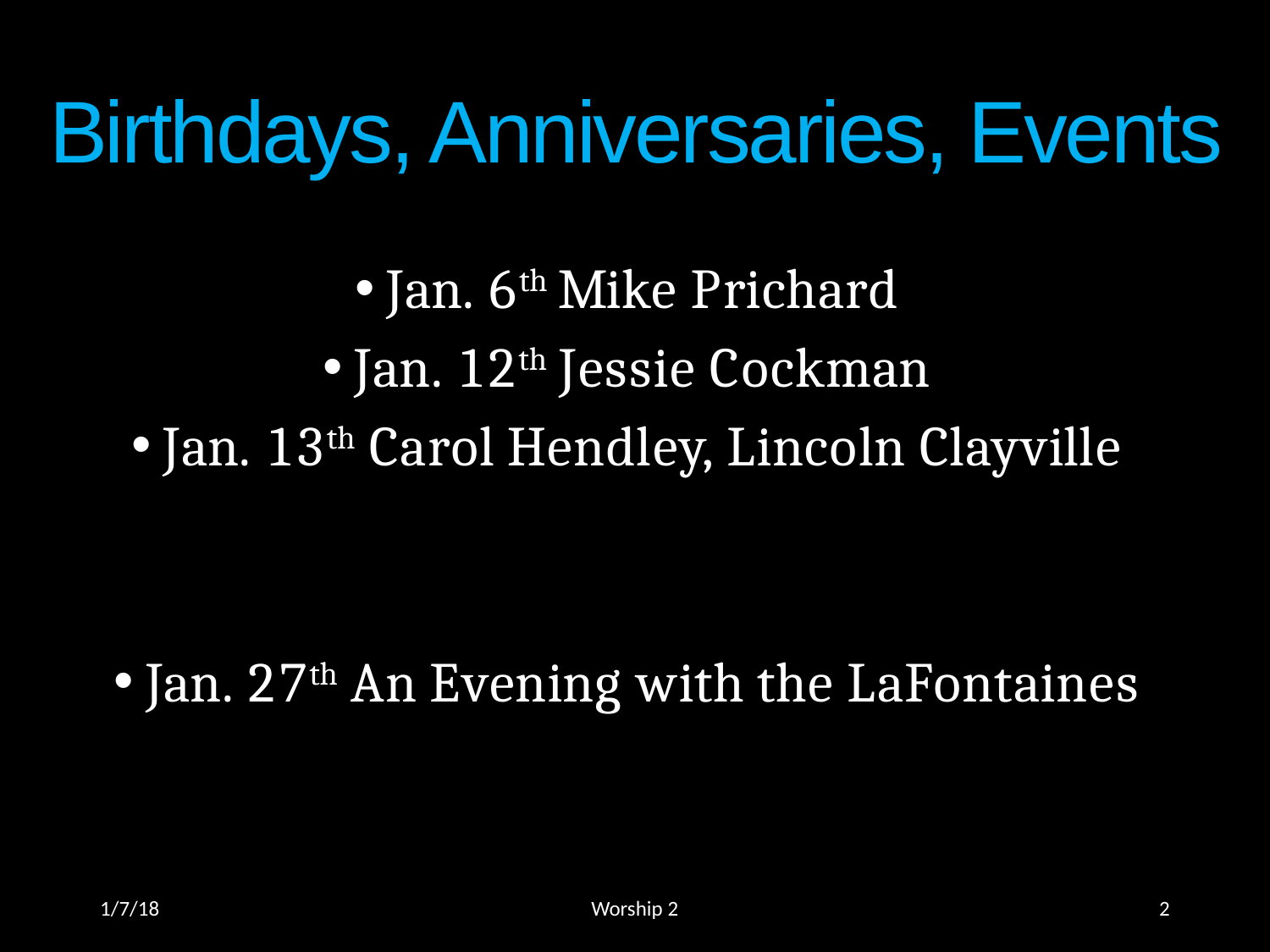

# Birthdays, Anniversaries, Events
Jan. 6th Mike Prichard
Jan. 12th Jessie Cockman
Jan. 13th Carol Hendley, Lincoln Clayville

Jan. 27th An Evening with the LaFontaines

1/7/18
Worship 2
2